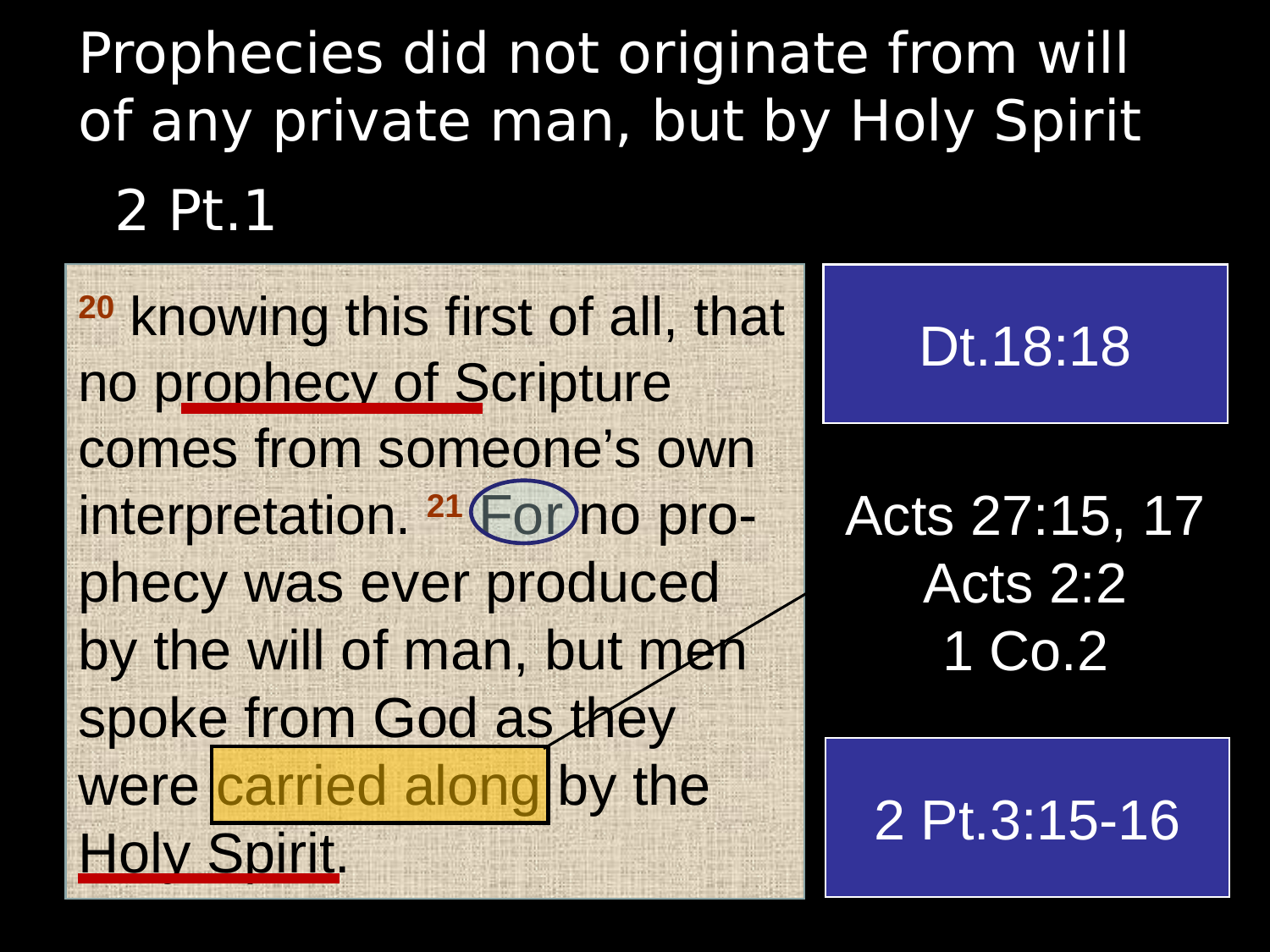

Prophecies did not originate from will of any private man, but by Holy Spirit
  2 Pt.1

20 knowing this first of all, that no prophecy of Scripture comes from someone’s own interpretation. 21 For no pro-phecy was ever produced by the will of man, but men spoke from God as they were carried along by the Holy Spirit.
Dt.18:18
Acts 27:15, 17
Acts 2:2
1 Co.2

2 Pt.3:15-16